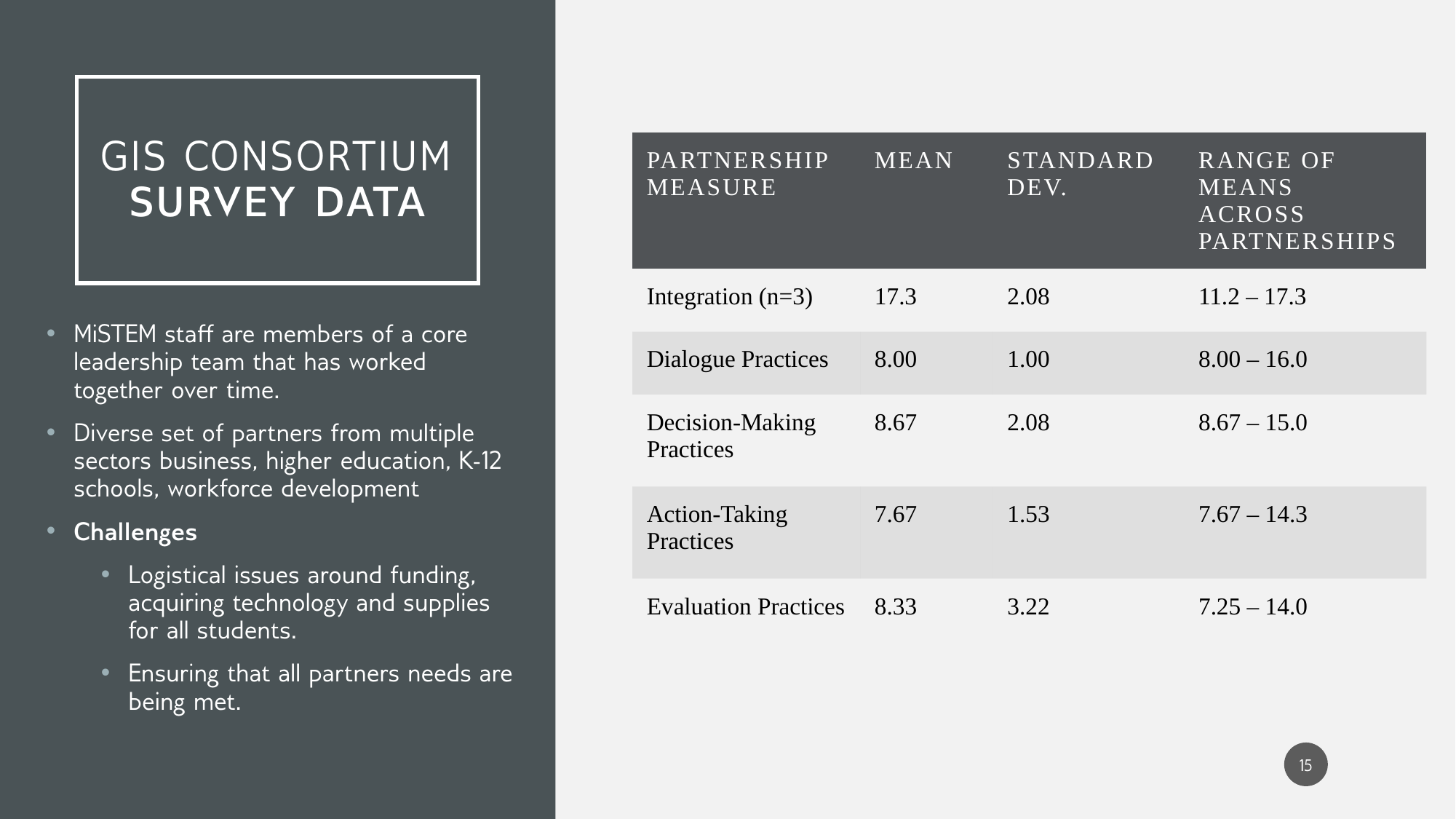

# GIS Consortium Survey Data
| Partnership Measure | Mean | Standard Dev. | Range of Means Across Partnerships |
| --- | --- | --- | --- |
| Integration (n=3) | 17.3 | 2.08 | 11.2 – 17.3 |
| Dialogue Practices | 8.00 | 1.00 | 8.00 – 16.0 |
| Decision-Making Practices | 8.67 | 2.08 | 8.67 – 15.0 |
| Action-Taking Practices | 7.67 | 1.53 | 7.67 – 14.3 |
| Evaluation Practices | 8.33 | 3.22 | 7.25 – 14.0 |
MiSTEM staff are members of a core leadership team that has worked together over time.
Diverse set of partners from multiple sectors business, higher education, K-12 schools, workforce development
Challenges
Logistical issues around funding, acquiring technology and supplies for all students.
Ensuring that all partners needs are being met.

15